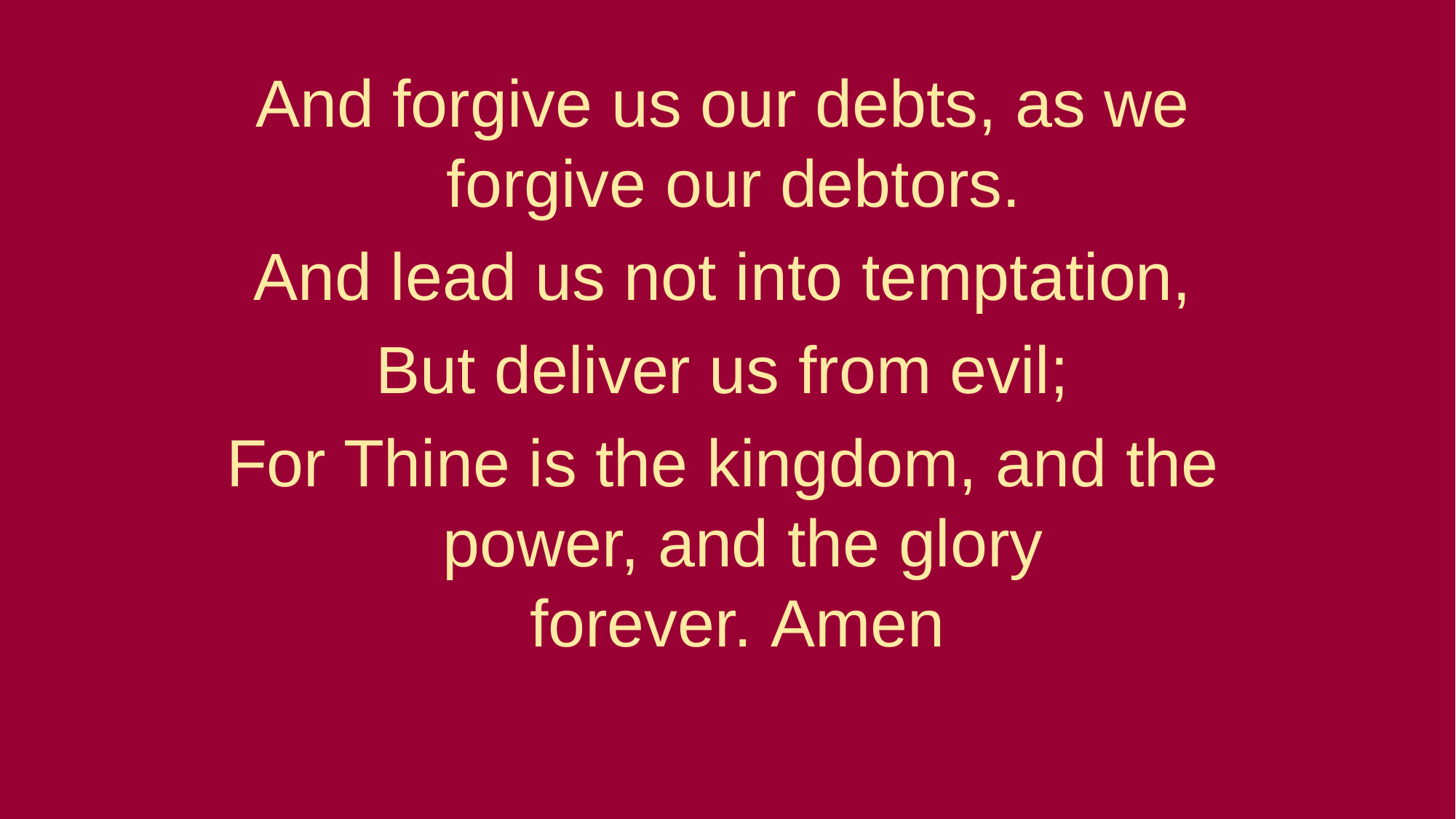

And forgive us our debts, as we forgive our debtors.
And lead us not into temptation,
But deliver us from evil;
For Thine is the kingdom, and the power, and the glory forever. Amen